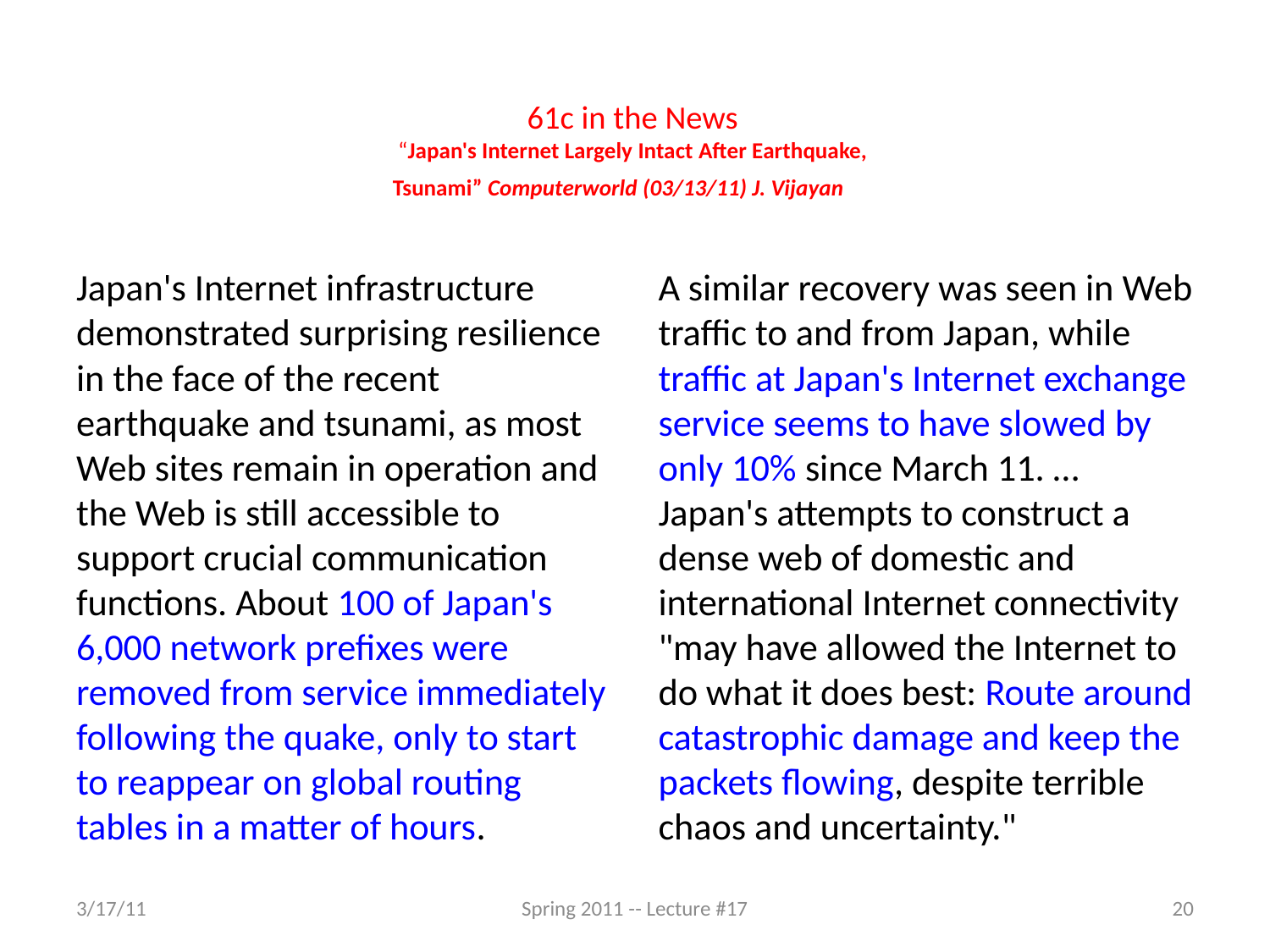

# 61c in the News “Japan's Internet Largely Intact After Earthquake, Tsunami” Computerworld (03/13/11) J. Vijayan
Japan's Internet infrastructure demonstrated surprising resilience in the face of the recent earthquake and tsunami, as most Web sites remain in operation and the Web is still accessible to support crucial communication functions. About 100 of Japan's 6,000 network prefixes were removed from service immediately following the quake, only to start to reappear on global routing tables in a matter of hours.
A similar recovery was seen in Web traffic to and from Japan, while traffic at Japan's Internet exchange service seems to have slowed by only 10% since March 11. … Japan's attempts to construct a dense web of domestic and international Internet connectivity "may have allowed the Internet to do what it does best: Route around catastrophic damage and keep the packets flowing, despite terrible chaos and uncertainty."
3/17/11
Spring 2011 -- Lecture #17
20